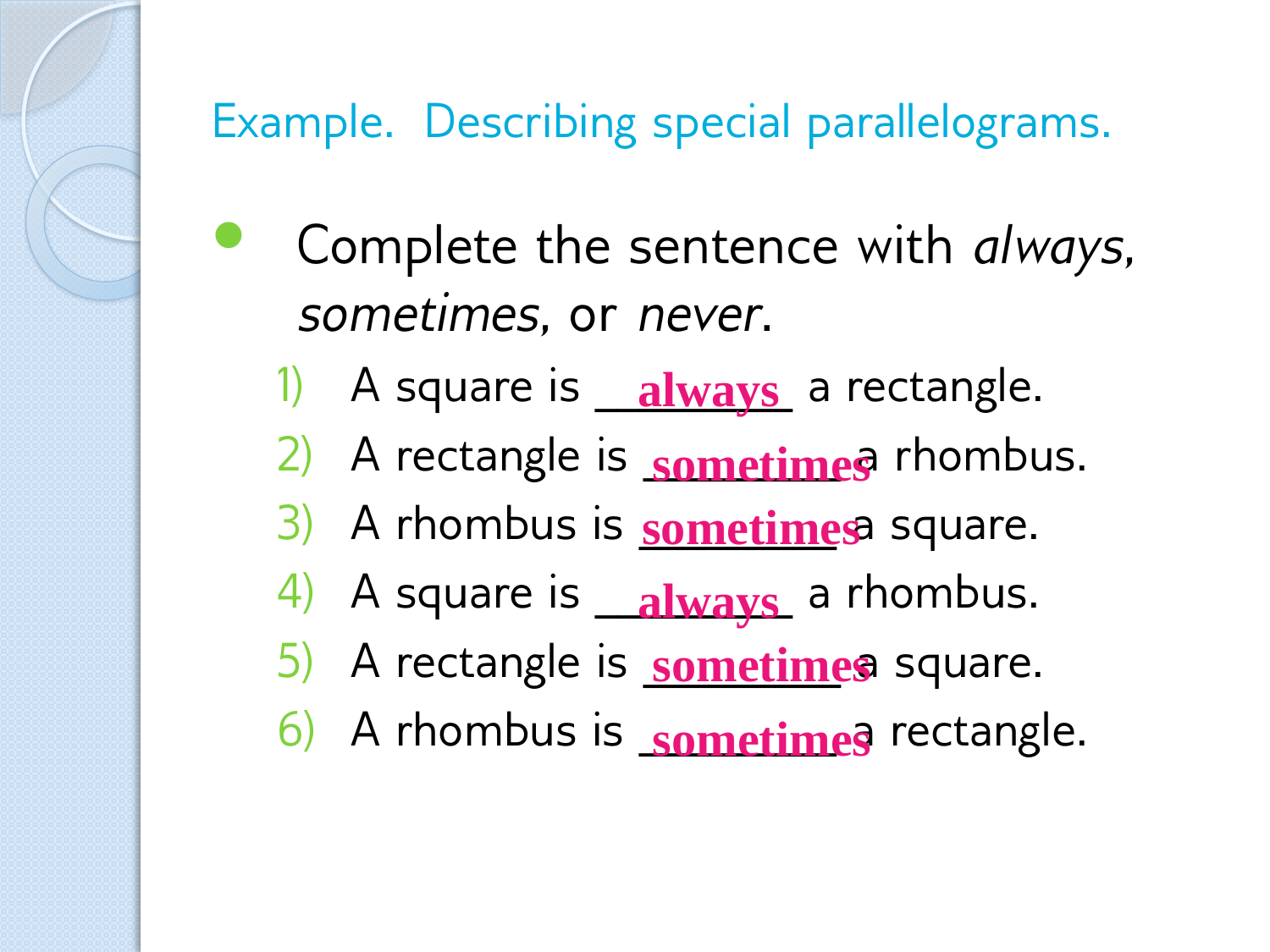

# Example.  Describing special parallelograms.
Complete the sentence with always, sometimes, or never.
A square is _________ a rectangle.
A rectangle is _________ a rhombus.
A rhombus is _________ a square.
A square is _________ a rhombus.
A rectangle is _________ a square.
A rhombus is _________ a rectangle.
always
sometimes
sometimes
always
sometimes
sometimes